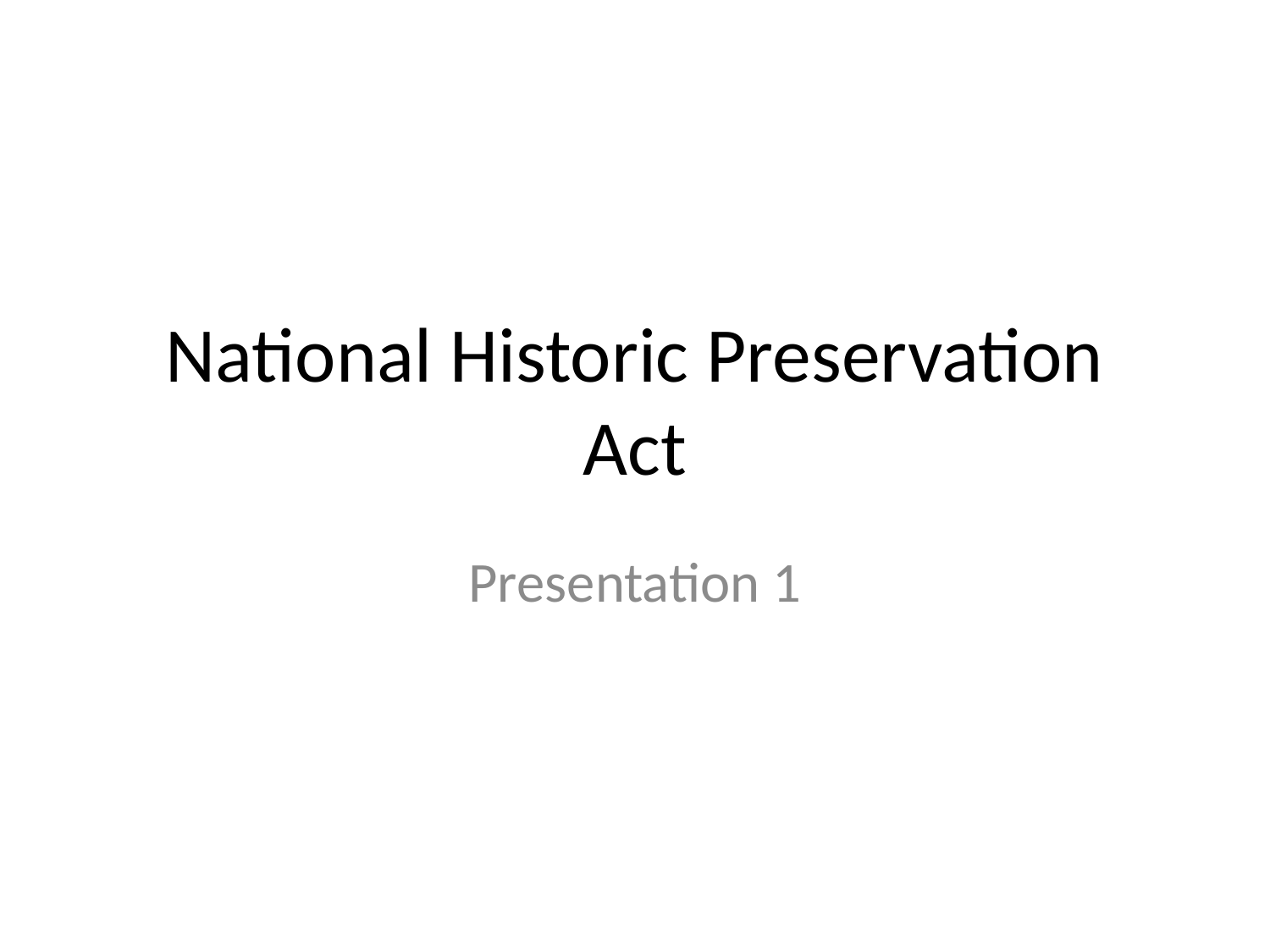

# National Historic Preservation Act
Presentation 1